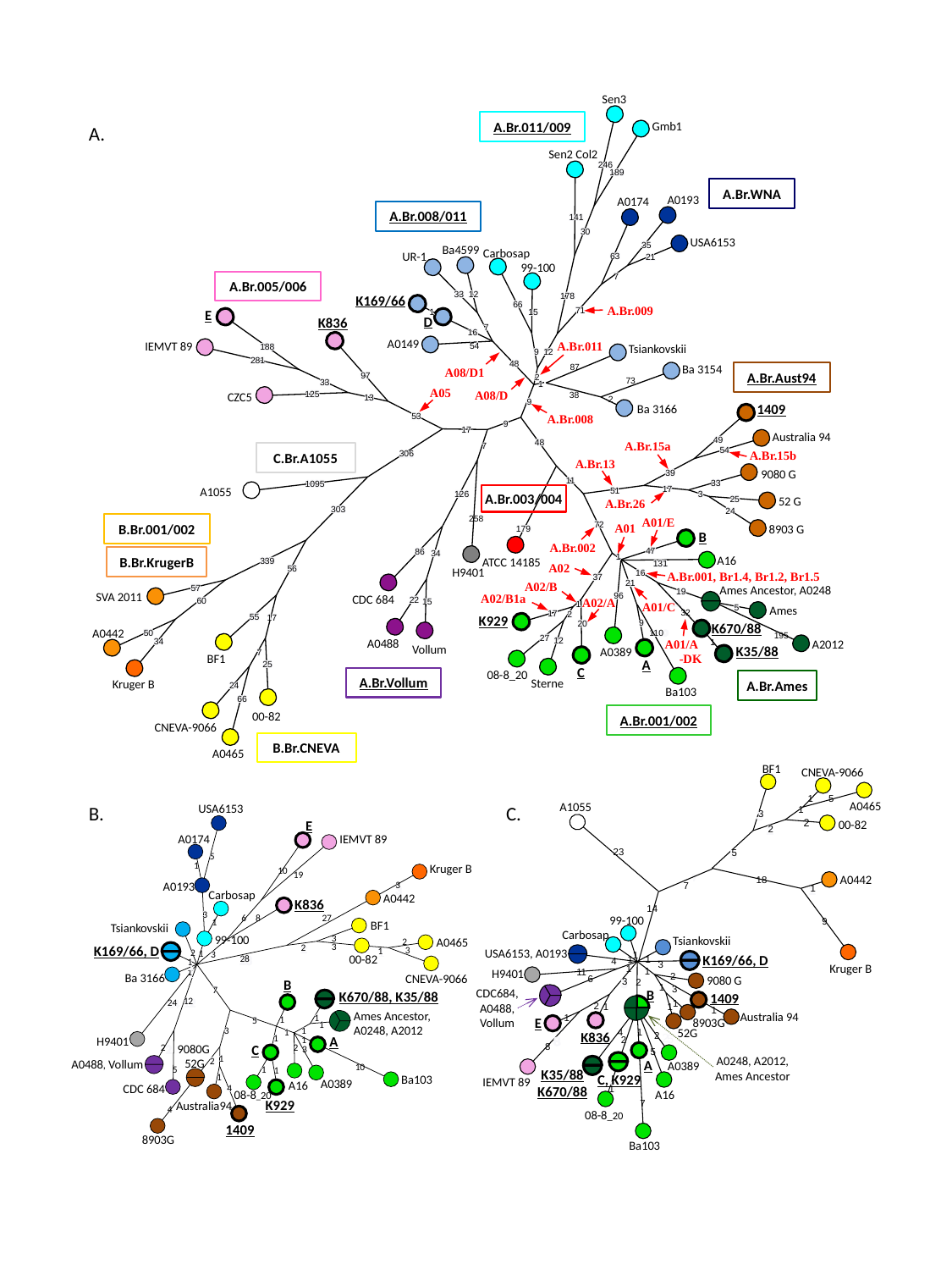

Sen3

A.Br.011/009
Gmb1

Sen2 Col2
246
246
246
246
246
246
246
246
246

189
189
189
189
189
189
189
189
189

A.Br.WNA
A0193
A0174
A.Br.008/011

141
141
141
141
141
141
141
141
141

30
30
30
30
30
30
30
30
30
USA6153

Ba4599
35
35
35
35
35
35
Carbosap
35
35
35
UR-1

63
63
63
63
63
63
63
63
63
21
21
21
21
21
21
21
21
21
99-100

7
7
7
7
7
7
7
7
7
A.Br.005/006

K169/66
33
33
33
12
12
12
33
33
33
12
12
12
33
33
33
12
12
12
178
178
178
178
178
178
178
178
178

A.Br.009
66
66
66
66
66
66
66
66
66
E

71
71
71
71
71
71
1
1
1
71
71
71
1
1
1
15
15
15
D
1
1
1
15
15
15
15
15
15
K836

7
7
7
7
7
7
7
7
7

18
18
18
16
18
18
18
18
18
A0149

IEMVT 89
A.Br.011

Tsiankovskii

54
54
188
188
188
188
188
188

188
188
188

9
9
9
12
12
12
9
9
9
12
12
12
9
9
9
12
12
12

281
281
281
281
281
281
Ba 3154
281
281
281
48
48
48
48
48
48
A08/D1
48
48
48
87
A.Br.Aust94

97
97
97
97
97
97
2
2
2
97
97
97
2
2
2
2
2
2
73
33
33
33
33
33
33
33
33
33
1
1
1
1
1
1
A05
1
1
1
A08/D

CZC5

125
125
125
125
125
125
125
125
125
38
13
13
13

13
13
13
13
13
13
2
1409
Ba 3166
9
9
9
9
9
9
9
9
9

A.Br.008
53
53
53
53
53
53
53
53
53

9
9
9
9
9
9
9
9
9
Australia 94
17
17
17
17
17
17
17
17
17

A.Br.15a
49
49
49
49
49
49
49
49
49
48
48
48
48
48
48
48
48
48

7
7
7
7
7
7
7
7
7
A.Br.15b
C.Br.A1055
54
54
54
54
54
54
54
54
54
306
306
306
306
306
306
306
306
306
A.Br.13

9080 G

39
39
39
39
39
39
39
39
39

11
11
11
11
11
11
11
11
11

33
33
33
1095
1095
1095
33
33
33
A1055
1095
1095
1095
33
33
33
1095
1095
1095

17
17
17
17
17
17
51
51
51
17
17
17
51
51
51
A.Br.003/004

51
51
51

52 G
3
3
3
126
126
126
3
3
3
126
126
126
3
3
3
126
126
126

A.Br.26

25
25
25

25
25
25
25
25
25

303
303
303
303
303
303
24
24
24
303
303
303
24
24
24
24
24
24
A01/E
258
B.Br.001/002
8903 G
A01
72
72
72
72
72
72
72
72
72

B
179
179
179
179
179
179
179
179
179

A.Br.002

47
47
47

86
86
86
47
47
47
A16
86
86
86
47
47
47
86
86
86
34
34
34
B.Br.KrugerB
ATCC 14185
34
34
34
34
34
34
1
1
1

1
1
1
1
1
1

339
339
339
A02
339
339
339
339
339
339

131
131
131
131
131
131
H9401
131
131
131

A.Br.001, Br1.4, Br1.2, Br1.5
56
56
56
56
56
56
56
56
56
16
16
16
16
16
16
16
16
16
37
37
37
37
37
37
A02/B
37
37
37

Ames Ancestor, A0248
21
21
21
21
21
21
21
21
21

57
57
57
57
57
57

SVA 2011
57
57
57
A02/B1a
19
19
19
19
19
19
CDC 684
19
19
19

96
96
96
96
96
96
96
96
96

22
22
22
A01/C
60
60
60
22
22
22

A02/A
60
60
60

22
22
22
15
15
15
60
60
60
15
15
15
Ames
15
15
15
1
1
1
32
32
32
1
1
1
32
32
1
1
1

5
5
5

5
5
5

5
5
5

K929

32
17
17
17
17
17
2
2
2
17
17
17
2
2
2
17
2
2
2
55
55
55
55
55
55
17
17
17
55
55
55
17
17
17
17
17
17

9
9
9
20
20
20
9
9
9

20
20
20
9
9
9

20
20
20
A0442

K670/88

50
50
50

50
50
50
110
110
110
50
50
50
110
110
110
110
110
110
A0488
195
A2012

27
27
27
27
27
27
27
27
27

12
12
12

34
34
34
12
12
12
Vollum
12
12
12
34
34
34
34
34
34
1
A01/A       -DK
K35/88

A0389

BF1

7
7
7

7
7
7
7
7
7
A

C
25
25
25

25
25
25

25
25
25
08-8_20

A.Br.Vollum
Sterne
Kruger B
A.Br.Ames
24
24
24
24
24
24
24
24
24
Ba103

66
66
66
66
66
66
66
66
66

00-82
A.Br.001/002
CNEVA-9066

B.Br.CNEVA
A0465
A.
BF1
CNEVA-9066

A0465
1
5
1

3
3
3
3
3
3
3
3
3
00-82

2

2
2
2
2
2
2
2
2
2

5
5
5
5
5
5
5
5
5
A0442

18

1
1
1
1
1
1
1
1
1

9

Kruger B
A1055

23

7

7
7
7
7
7
7
7
7

14
99-100
Carbosap

Tsiankovskii

USA6153, A0193

K169/66, D

1

1
1

4
3
H9401

1
1
11

9080 G

2

6

3
3
3
3
3
3
3
3
3
2
CDC684, A0488, Vollum
B
1
3
1409

1

2
1
1
Australia 94
1

E

8903G

1

52G
4
1
K836
2
2
5
8
8
8
8
8
8
8
8
2
4
8

5
A0248, A2012, Ames Ancestor
A

A0389

K35/88
K670/88

IEMVT 89
C, K929

1
1
1
1
1
1
1
1
A16
1

7
08-8_20

Ba103
B.
C.
USA6153
E

A0174
IEMVT 89

5
5
5
5
5
5
5
5
5

Kruger B
1

10
19

A0193

3
Carbosap
3
3
3
3
3
3
3
3
A0442

K836

3
3
3
3
3
3
3
3
3

6
8
27
BF1
Tsiankovskii
1

99-100
A0465

3

2
K169/66, D

2
2
2
3

2
2
2

2
2
2

3
1
1
1
1
1
1
1
1
1
00-82

2
2
2
2
2
2
2
2
2
1

3
3
3
3
3
3
3
3
3

28
28
28
28
28
28
28
28
28

1
1
1
1
1
1
1
1
1
Ba 3166

CNEVA-9066
1
1
1
1
1
1
1
1
1

B
K670/88, K35/88
7
7
7
7
7
7
7
7
7

12
12
12
12
12
12
12
12
12
24
24
24
24
24
24
24
24
24

Ames Ancestor,
A0248, A2012

1
1
1
1
1
1
1
1
1

1
1
1
1
1
1
5
5
5
1
1
1
5
5
5
5
5
5
1
1
1
1
1
1
1
1
1

1
1
1
3
3
3
1
1
1
3
3
3
1
1
1
3
3
3
1
1
1
1
1
1
1
1
1

A
H9401

1
1
1

1
1
1
1
1
1

1
9080G  52G
C

2
2
2
2
2
2
2
2
2
2
3

A0488, Vollum
1
1
1
1
1
1

1
1
1
2
2
2
2
2
2
2
2
2

10

1
1
1
1
1
1
5
1
1
1

1

Ba103

A0389
1
1
1
1
1
1
1
1
1

A16

CDC 684

08-8_20
4
4
4
4
4
4
4
4
4

K929
Australia94
4

1409

8903G